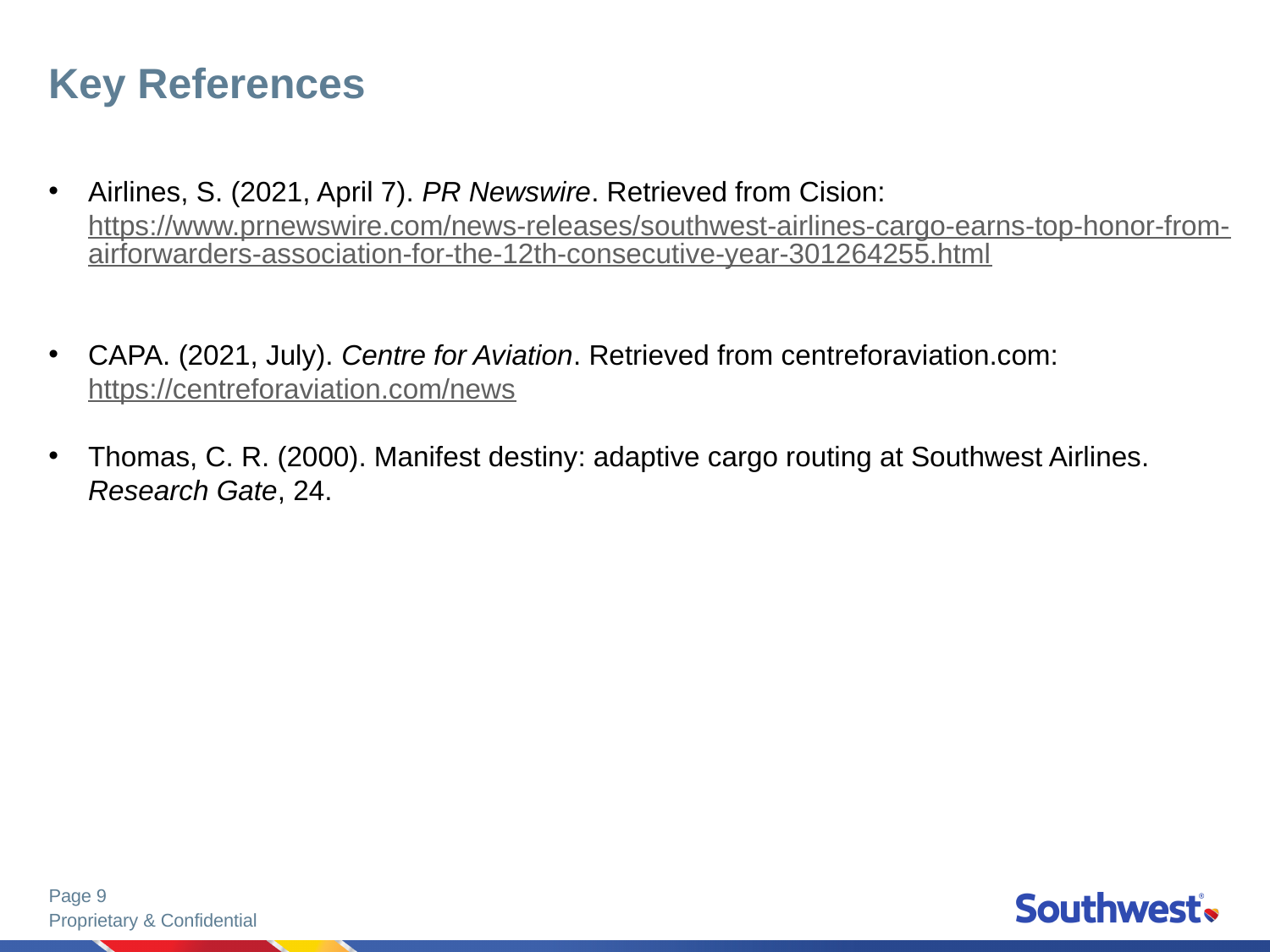

# Key References
Airlines, S. (2021, April 7). PR Newswire. Retrieved from Cision: https://www.prnewswire.com/news-releases/southwest-airlines-cargo-earns-top-honor-from-airforwarders-association-for-the-12th-consecutive-year-301264255.html

CAPA. (2021, July). Centre for Aviation. Retrieved from centreforaviation.com: https://centreforaviation.com/news

Thomas, C. R. (2000). Manifest destiny: adaptive cargo routing at Southwest Airlines. Research Gate, 24.